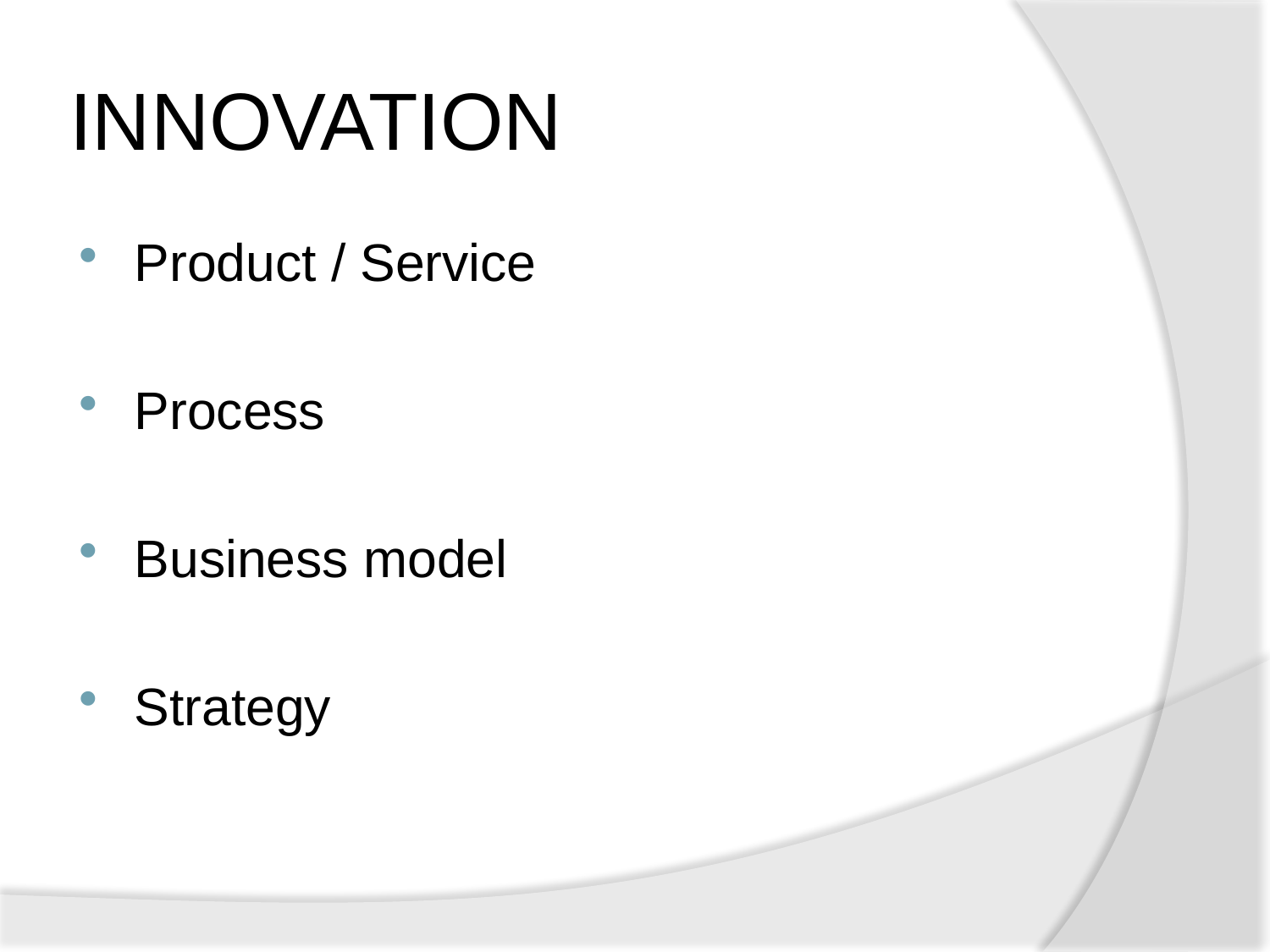

# INNOVATION
Product / Service

Process

Business model

Strategy